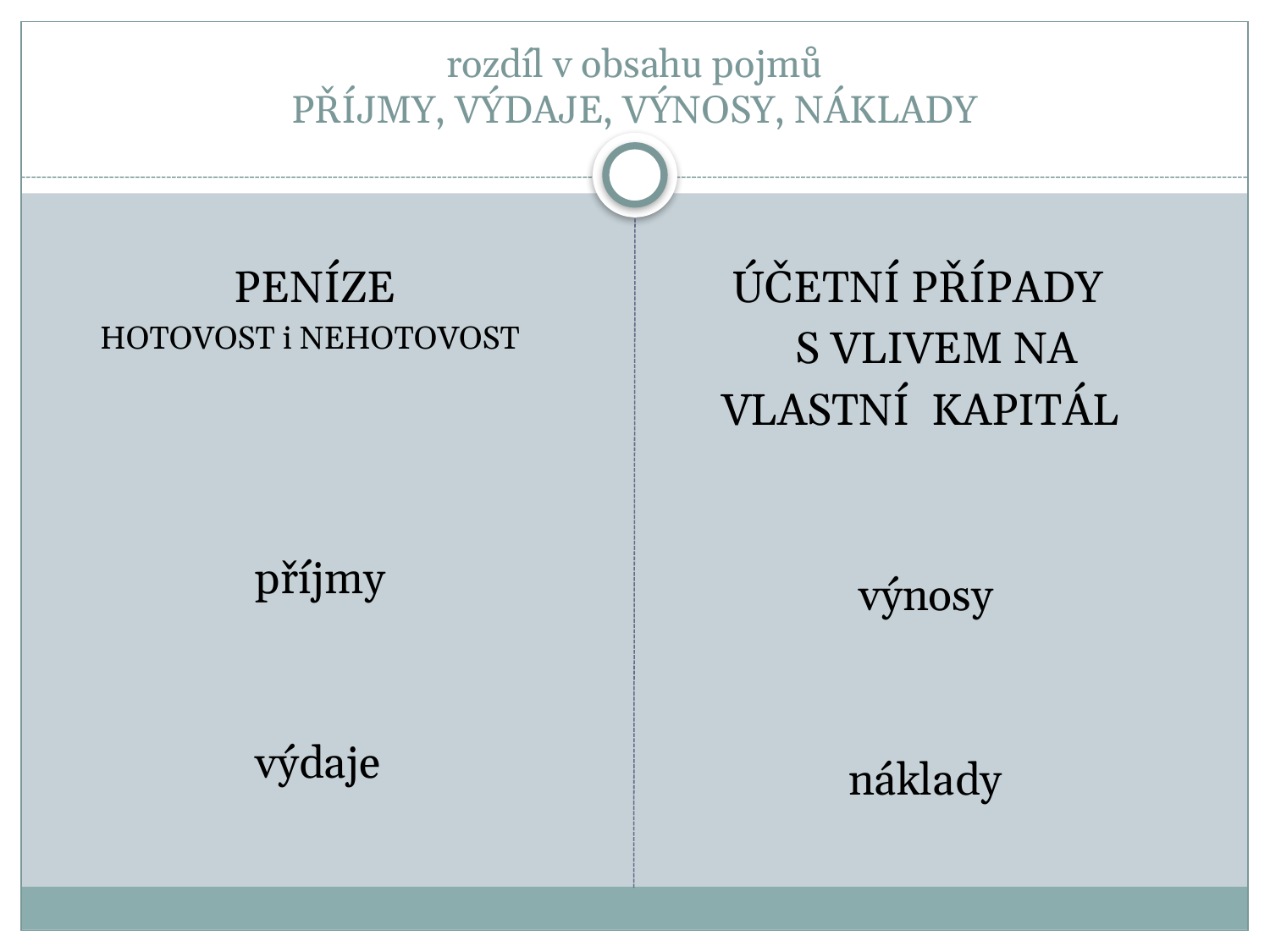

# rozdíl v obsahu pojmů PŘÍJMY, VÝDAJE, VÝNOSY, NÁKLADY

                 PENÍZE
      HOTOVOST i NEHOTOVOST

                   příjmy

                   výdaje

     ÚČETNÍ PŘÍPADY
           S VLIVEM NA
    VLASTNÍ  KAPITÁL

                 výnosy

                náklady